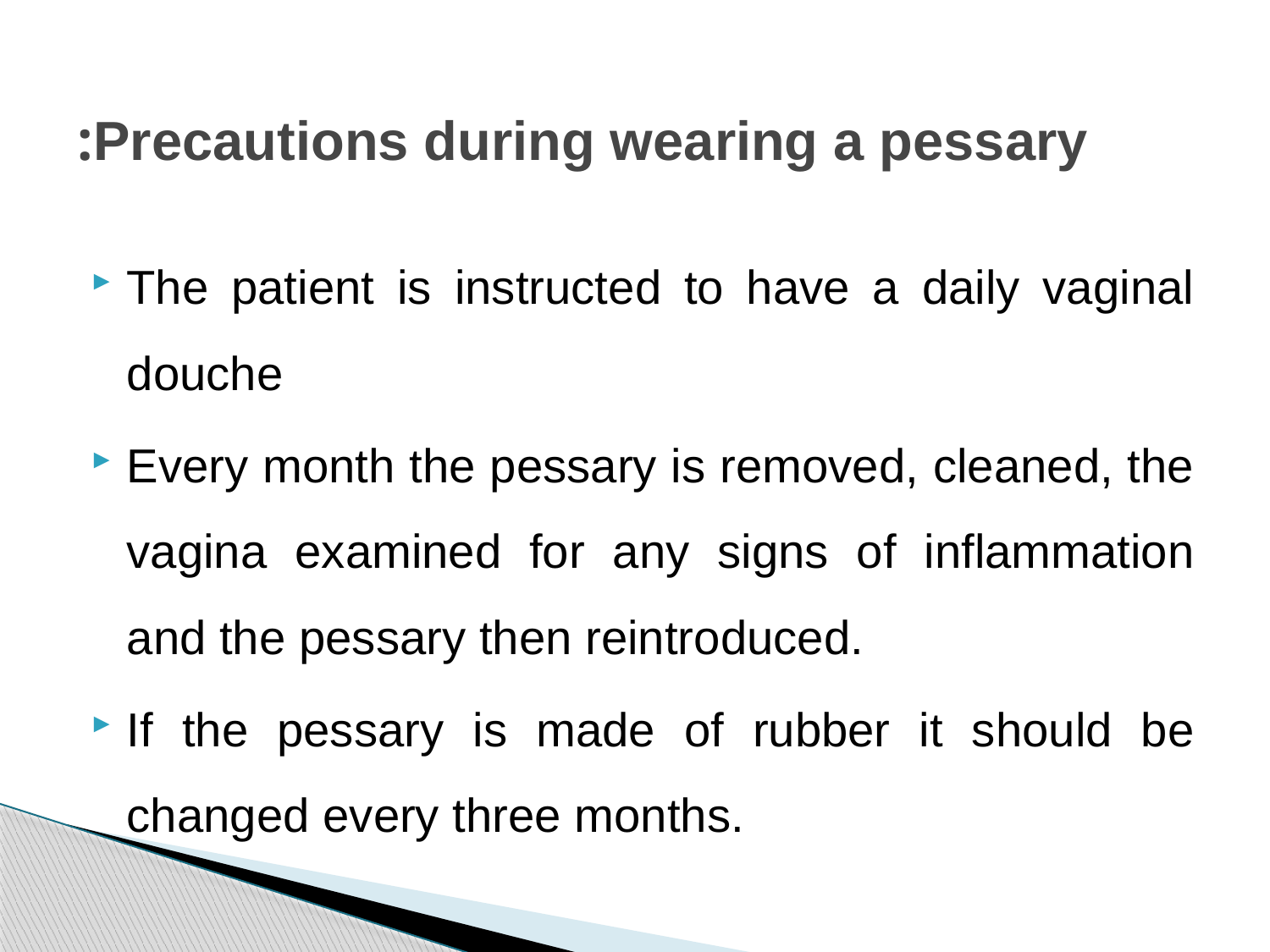

# Precautions during wearing a pessary:
The patient is instructed to have a daily vaginal douche
Every month the pessary is removed, cleaned, the vagina examined for any signs of inflammation and the pessary then reintroduced.
If the pessary is made of rubber it should be changed every three months.